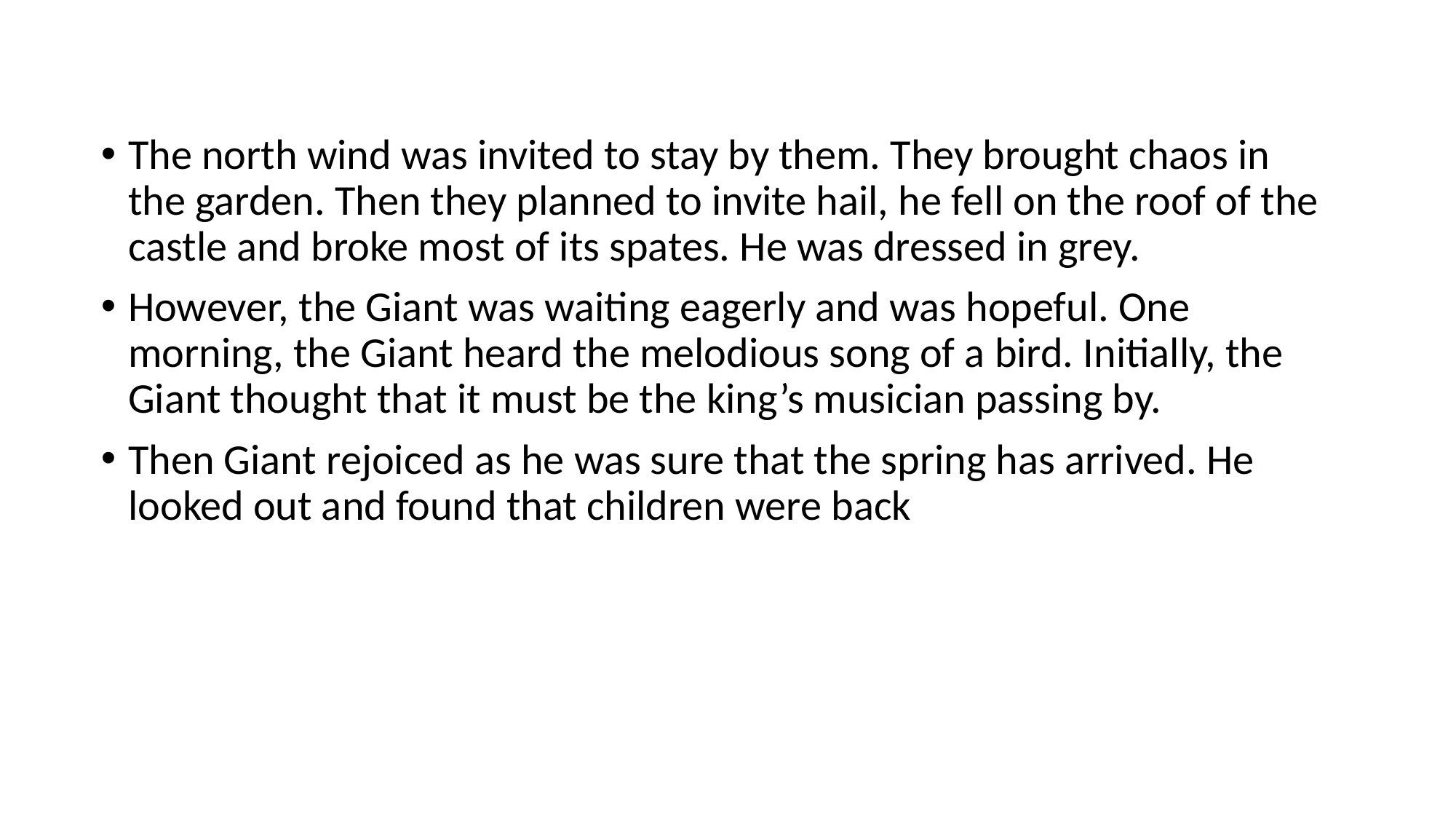

The north wind was invited to stay by them. They brought chaos in the garden. Then they planned to invite hail, he fell on the roof of the castle and broke most of its spates. He was dressed in grey.
However, the Giant was waiting eagerly and was hopeful. One morning, the Giant heard the melodious song of a bird. Initially, the Giant thought that it must be the king’s musician passing by.
Then Giant rejoiced as he was sure that the spring has arrived. He looked out and found that children were back